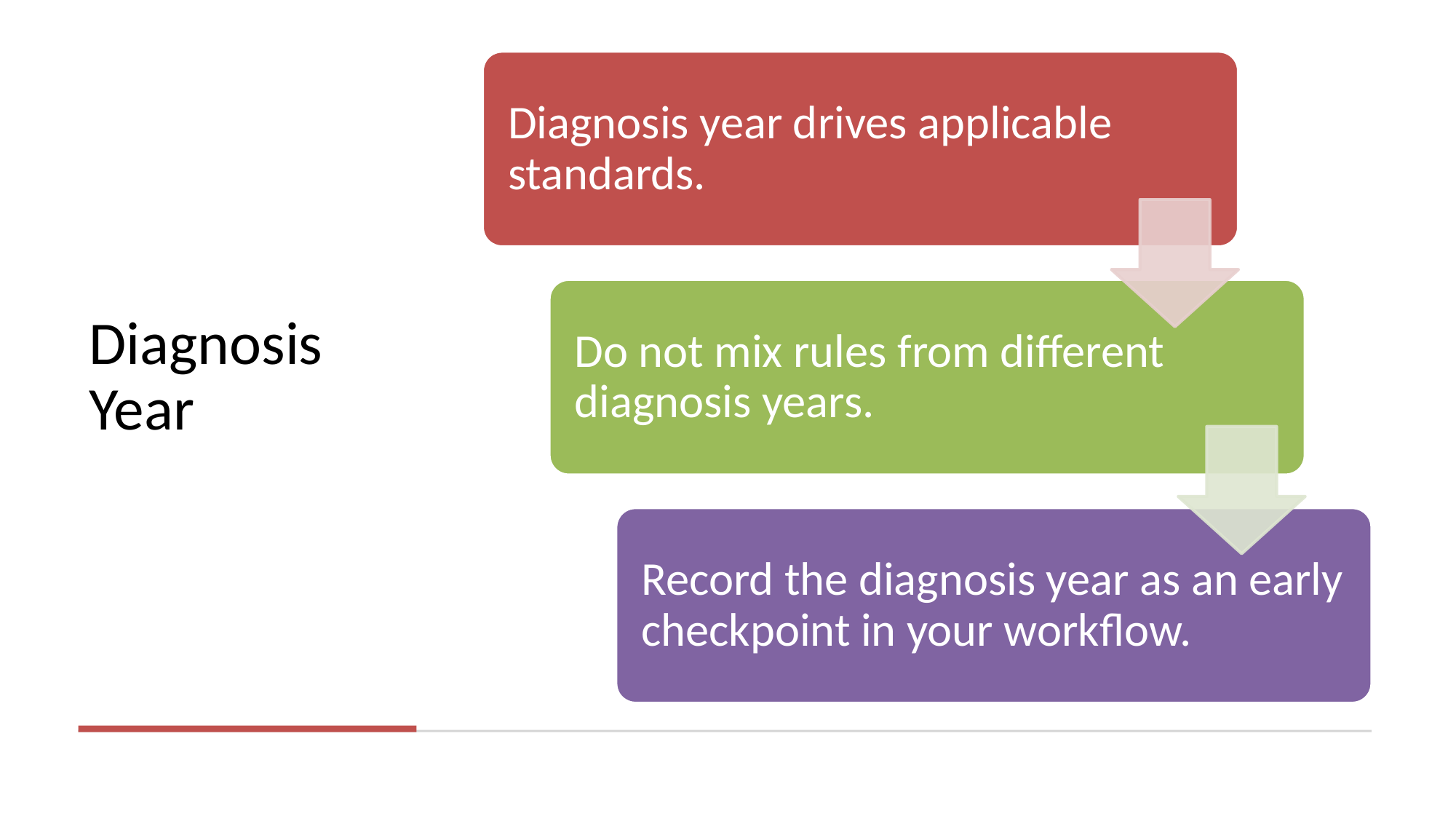

# Diagnosis Year
Diagnosis year drives applicable standards.
Do not mix rules from different diagnosis years.
Record the diagnosis year as an early checkpoint in your workflow.